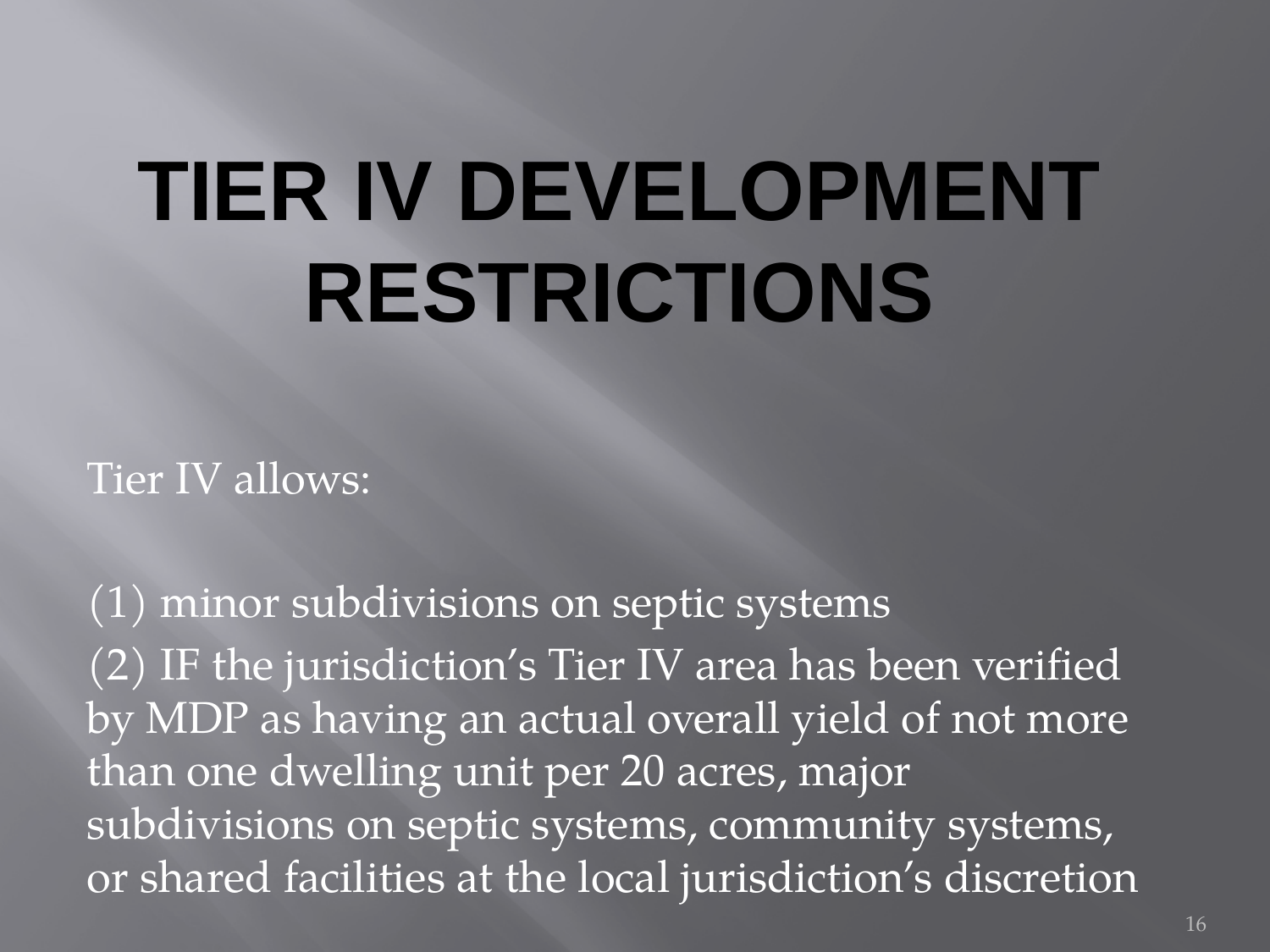

# TIER IV Development Restrictions

Tier IV allows:

(1) minor subdivisions on septic systems
(2) IF the jurisdiction’s Tier IV area has been verified by MDP as having an actual overall yield of not more than one dwelling unit per 20 acres, major subdivisions on septic systems, community systems, or shared facilities at the local jurisdiction’s discretion

16